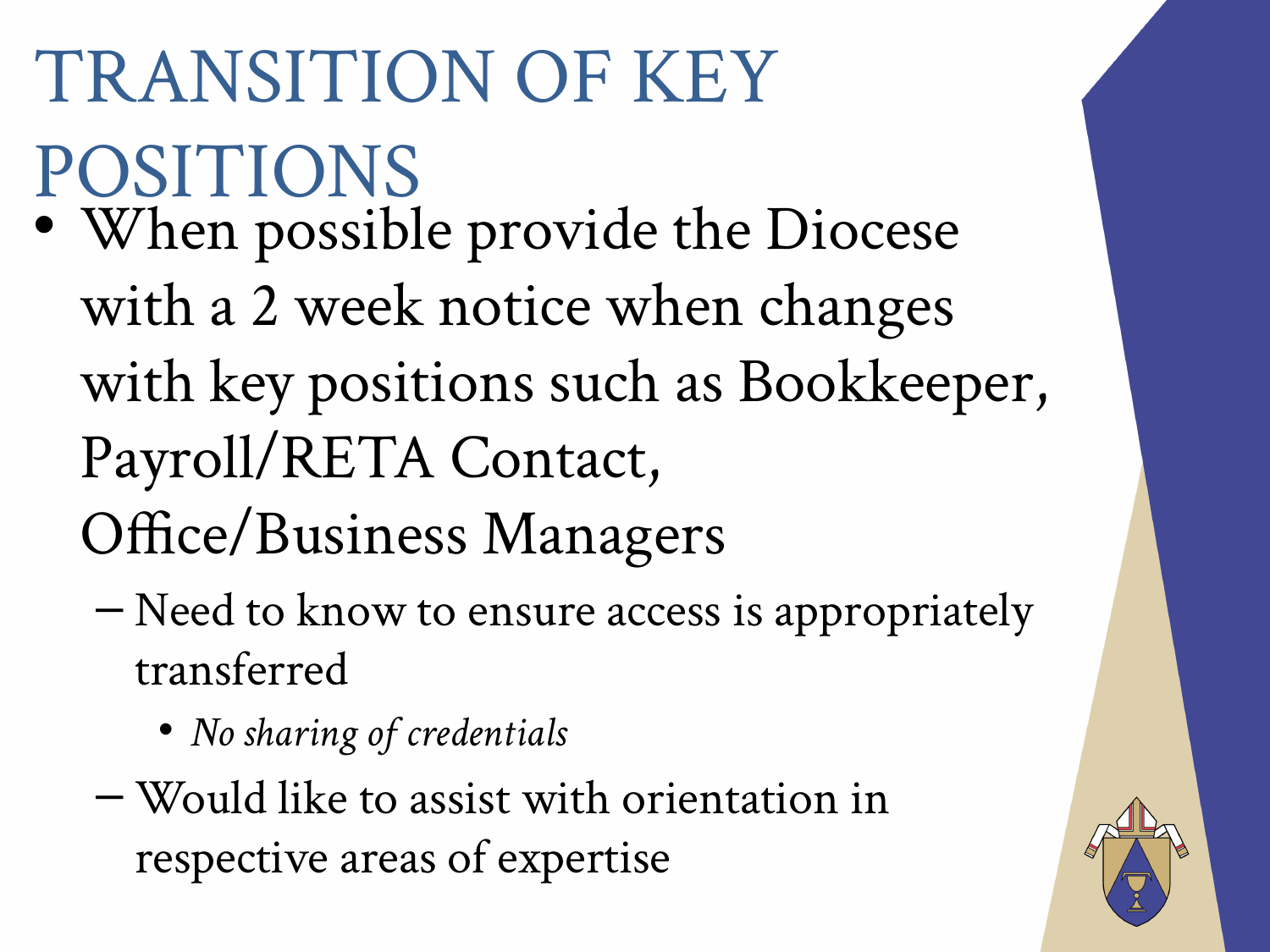

# Transition of Key Positions
When possible provide the Diocese with a 2 week notice when changes with key positions such as Bookkeeper, Payroll/RETA Contact, Office/Business Managers
Need to know to ensure access is appropriately transferred
No sharing of credentials
Would like to assist with orientation in respective areas of expertise